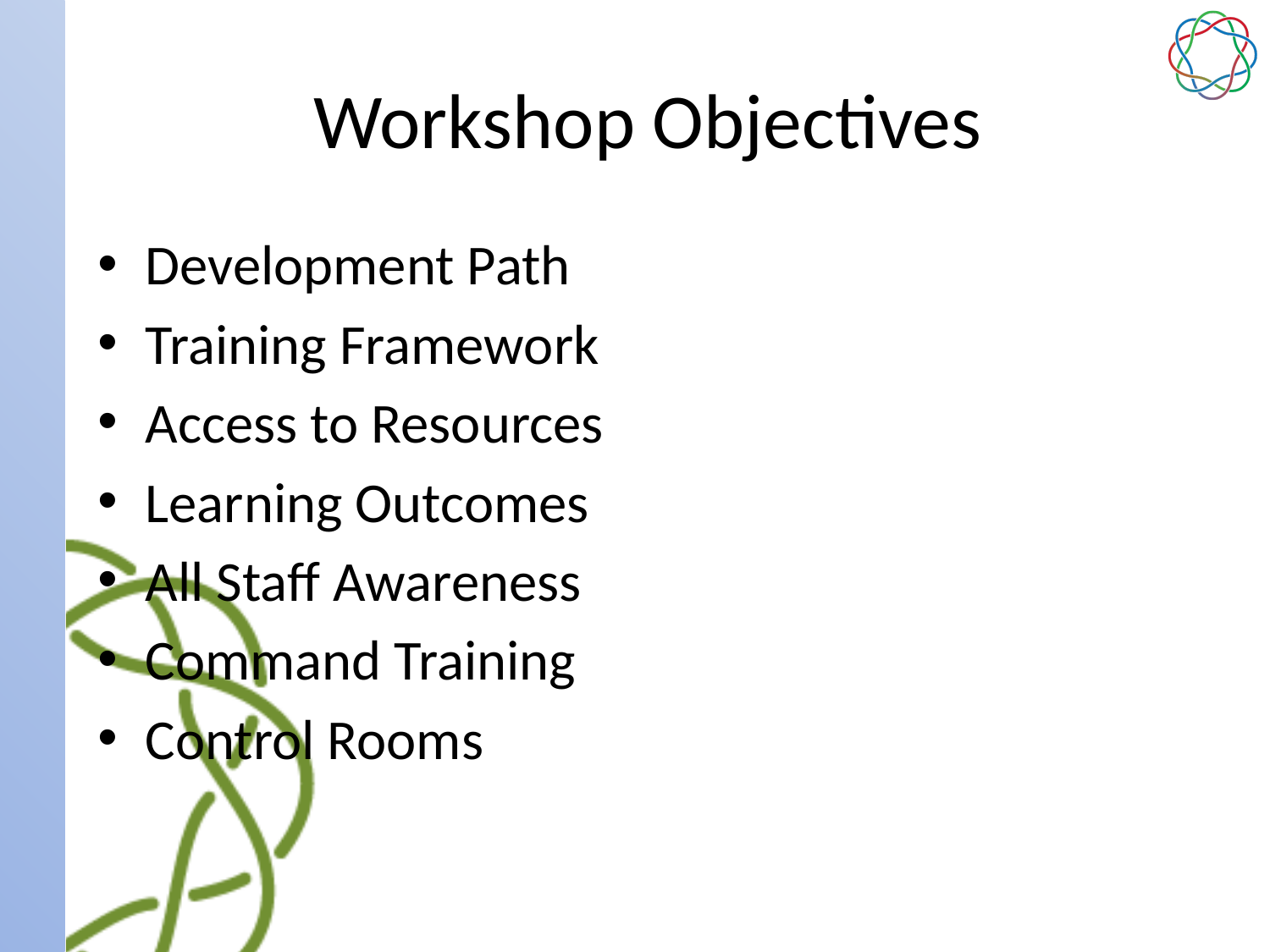

# Workshop Objectives
Development Path
Training Framework
Access to Resources
Learning Outcomes
All Staff Awareness
Command Training
Control Rooms